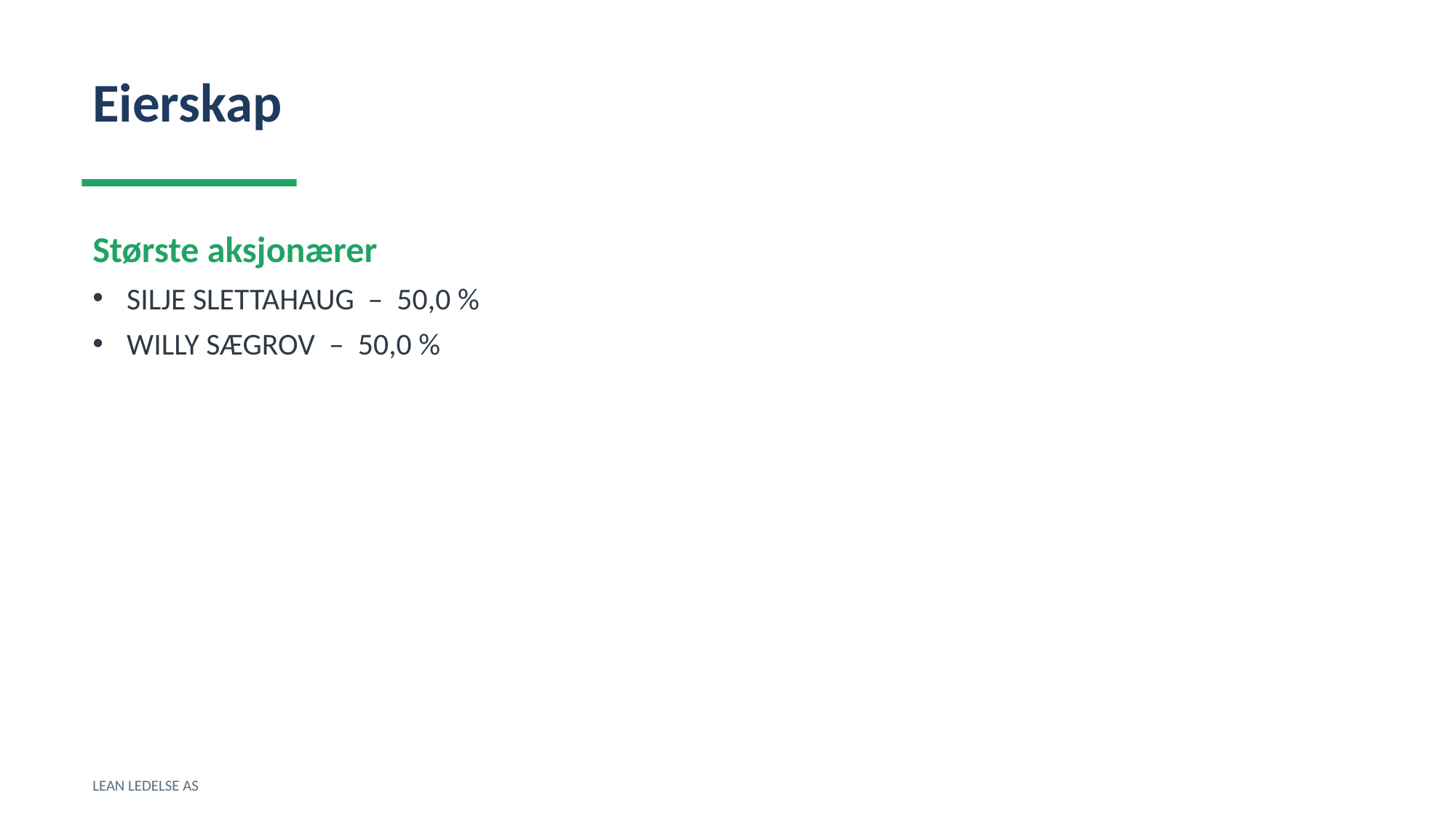

Eierskap

Største aksjonærer
SILJE SLETTAHAUG  –  50,0 %
WILLY SÆGROV  –  50,0 %
LEAN LEDELSE AS